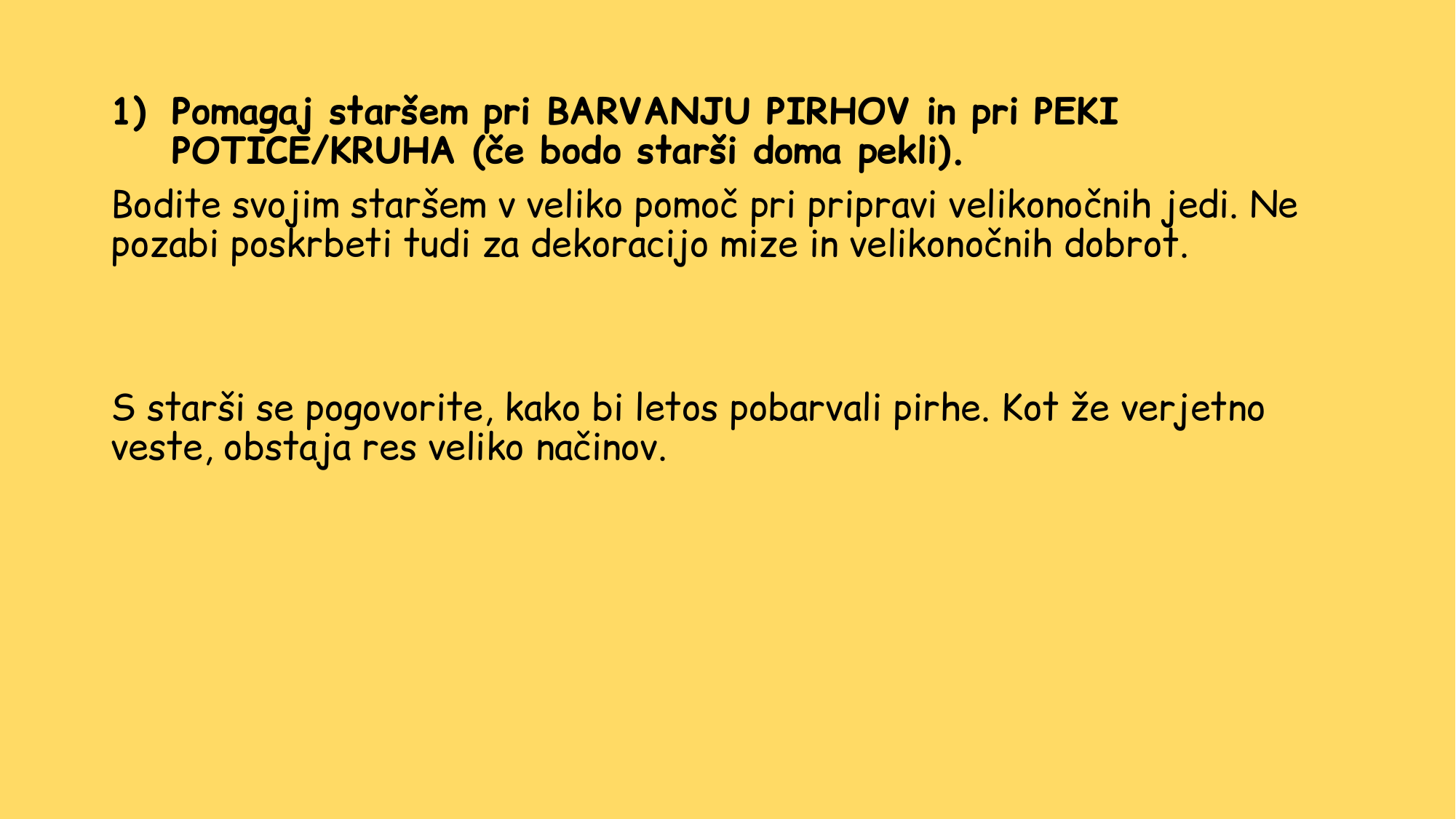

Pomagaj staršem pri BARVANJU PIRHOV in pri PEKI POTICE/KRUHA (če bodo starši doma pekli).
Bodite svojim staršem v veliko pomoč pri pripravi velikonočnih jedi. Ne pozabi poskrbeti tudi za dekoracijo mize in velikonočnih dobrot.

S starši se pogovorite, kako bi letos pobarvali pirhe. Kot že verjetno veste, obstaja res veliko načinov.